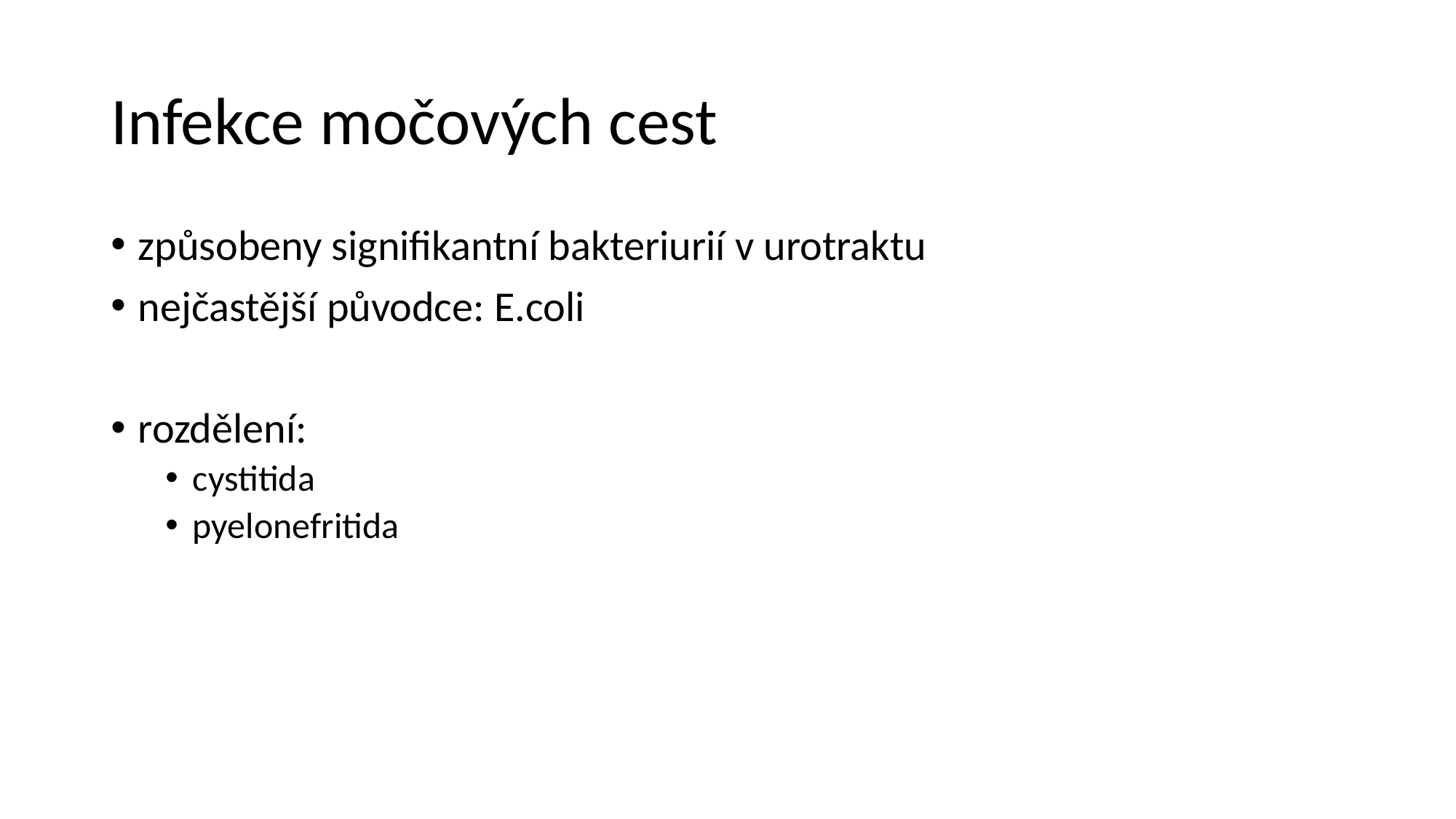

# Infekce močových cest
způsobeny signifikantní bakteriurií v urotraktu
nejčastější původce: E.coli

rozdělení:
cystitida
pyelonefritida